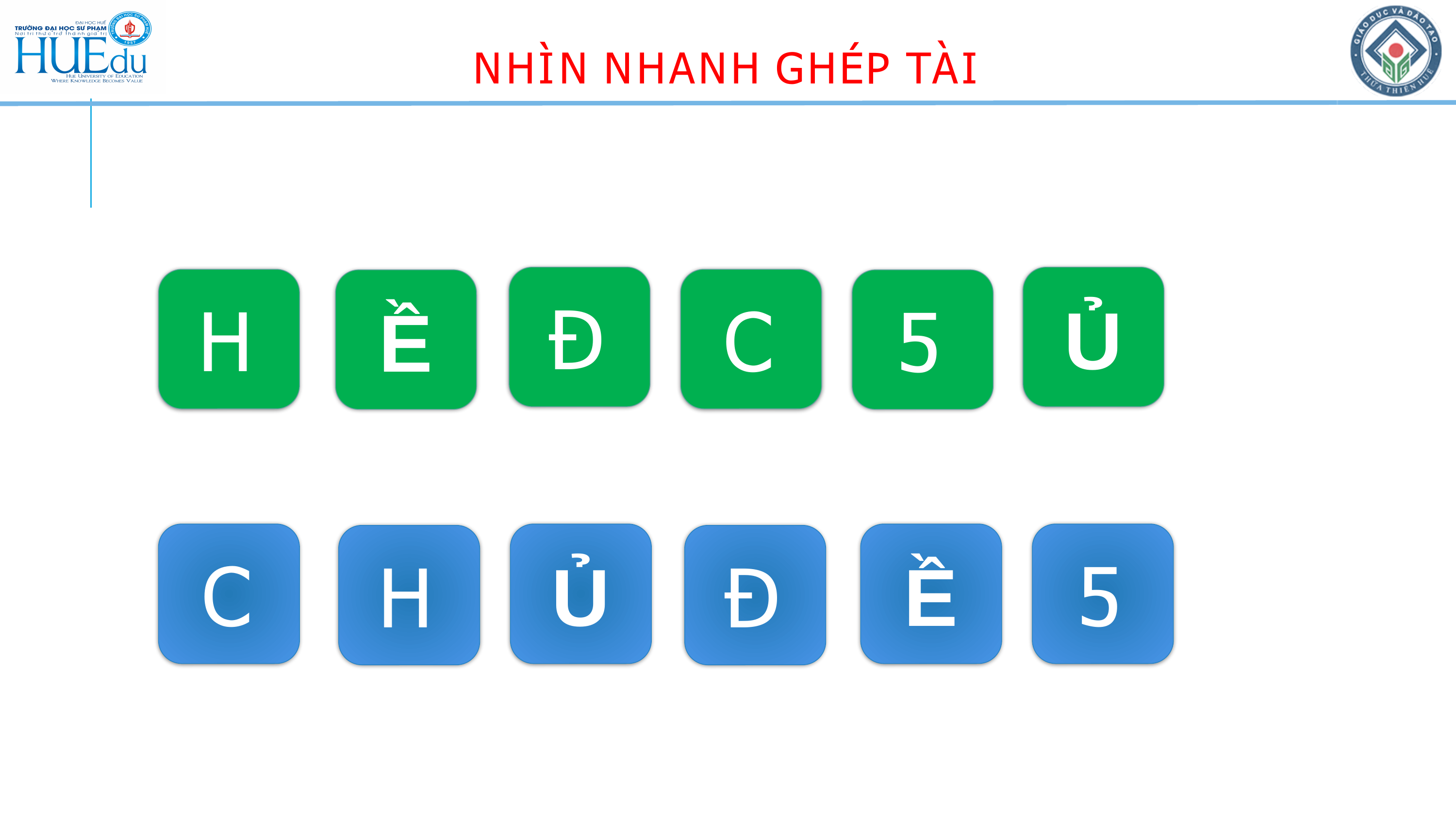

NHÌN NHANH GHÉP TÀI
Đ
Ủ
H
C
Ề
5
C
Ủ
Ề
5
H
Đ